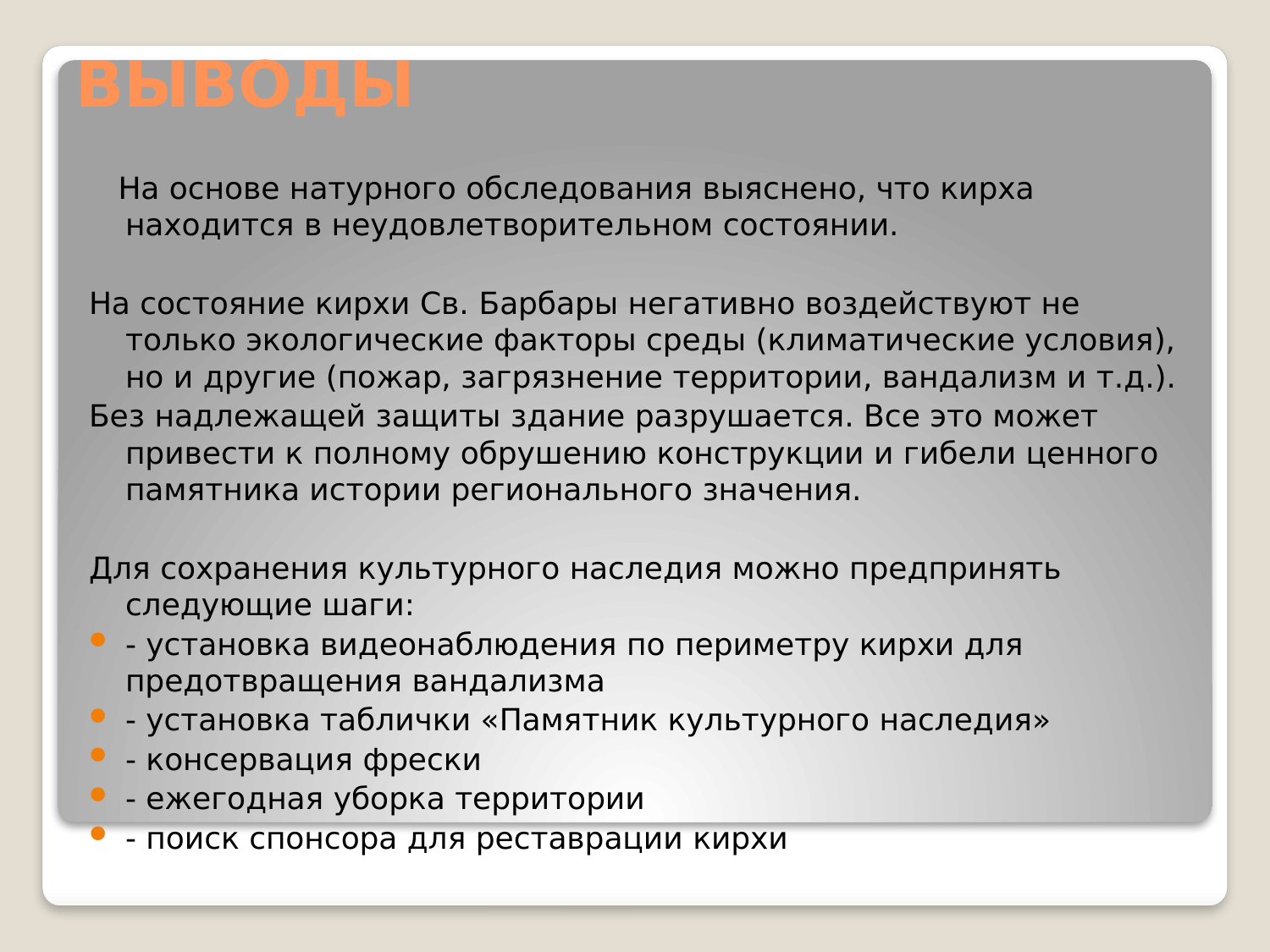

# ВЫВОДЫ
   На основе натурного обследования выяснено, что кирха находится в неудовлетворительном состоянии.

На состояние кирхи Св. Барбары негативно воздействуют не только экологические факторы среды (климатические условия), но и другие (пожар, загрязнение территории, вандализм и т.д.).
Без надлежащей защиты здание разрушается. Все это может привести к полному обрушению конструкции и гибели ценного памятника истории регионального значения.

Для сохранения культурного наследия можно предпринять следующие шаги:
- установка видеонаблюдения по периметру кирхи для предотвращения вандализма
- установка таблички «Памятник культурного наследия»
- консервация фрески
- ежегодная уборка территории
- поиск спонсора для реставрации кирхи